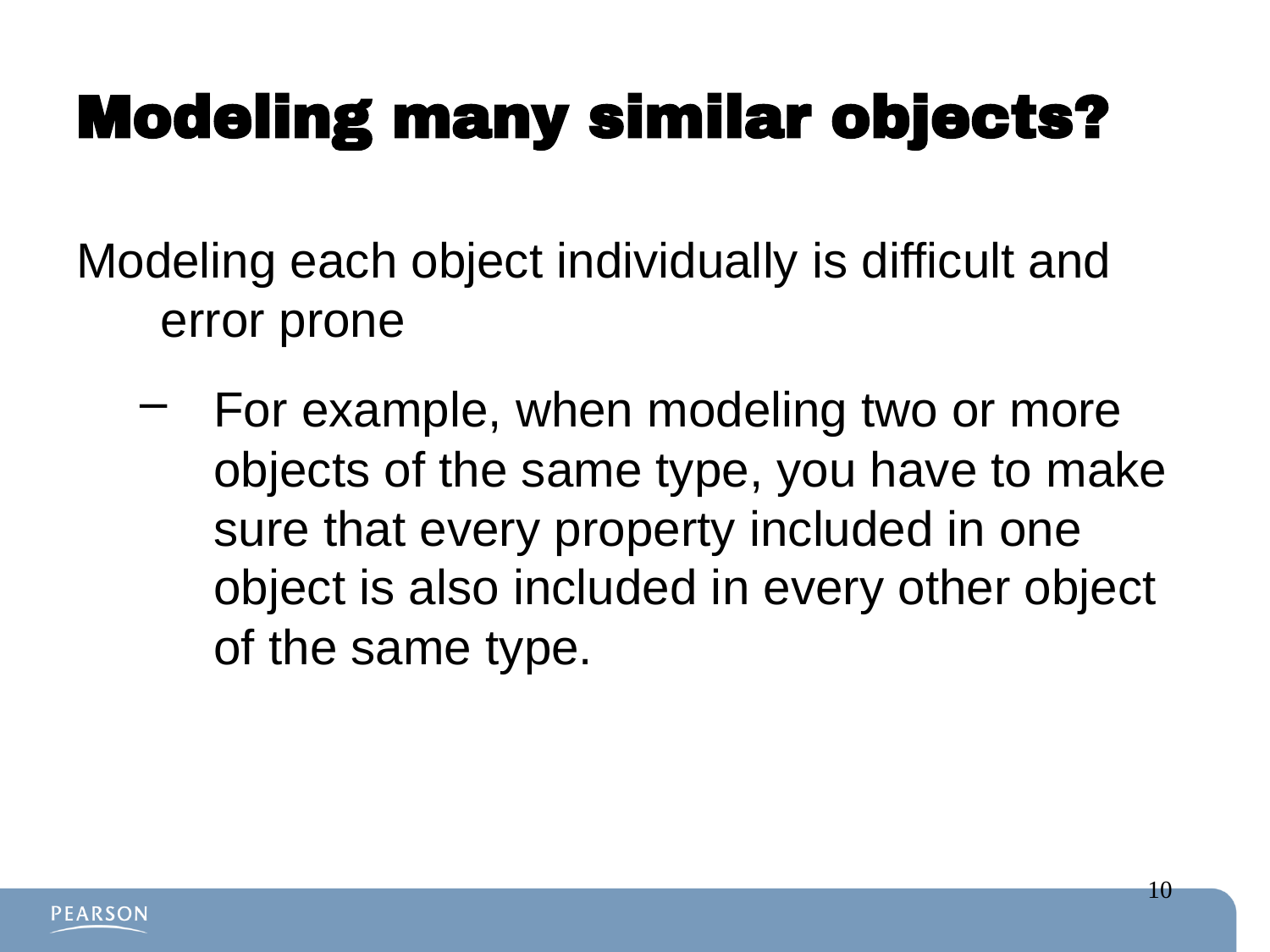

# Modeling many similar objects?
Modeling each object individually is difficult and error prone
For example, when modeling two or more objects of the same type, you have to make sure that every property included in one object is also included in every other object of the same type.

10